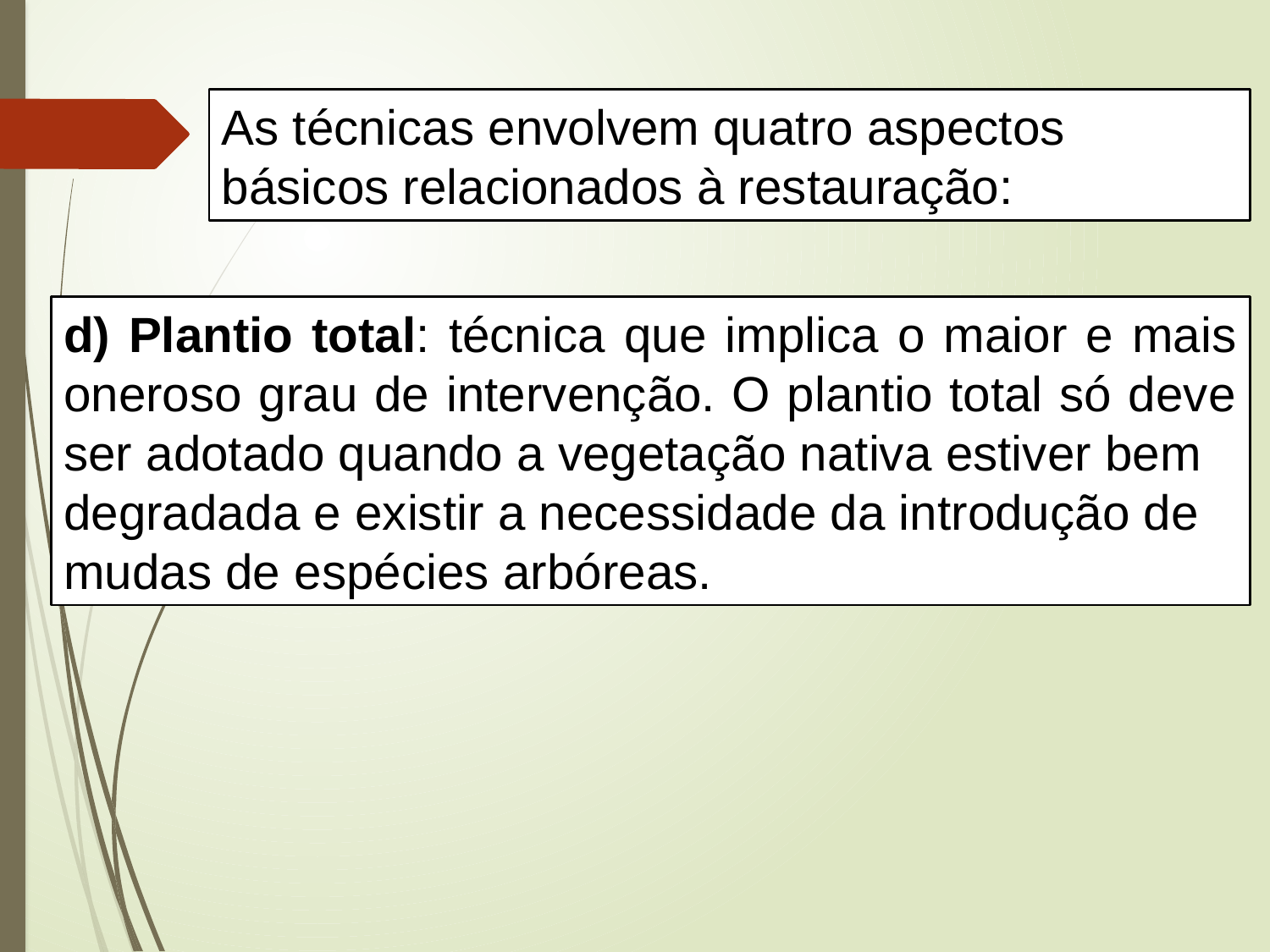

As técnicas envolvem quatro aspectos básicos relacionados à restauração:
d) Plantio total: técnica que implica o maior e mais oneroso grau de intervenção. O plantio total só deve ser adotado quando a vegetação nativa estiver bem
degradada e existir a necessidade da introdução de mudas de espécies arbóreas.